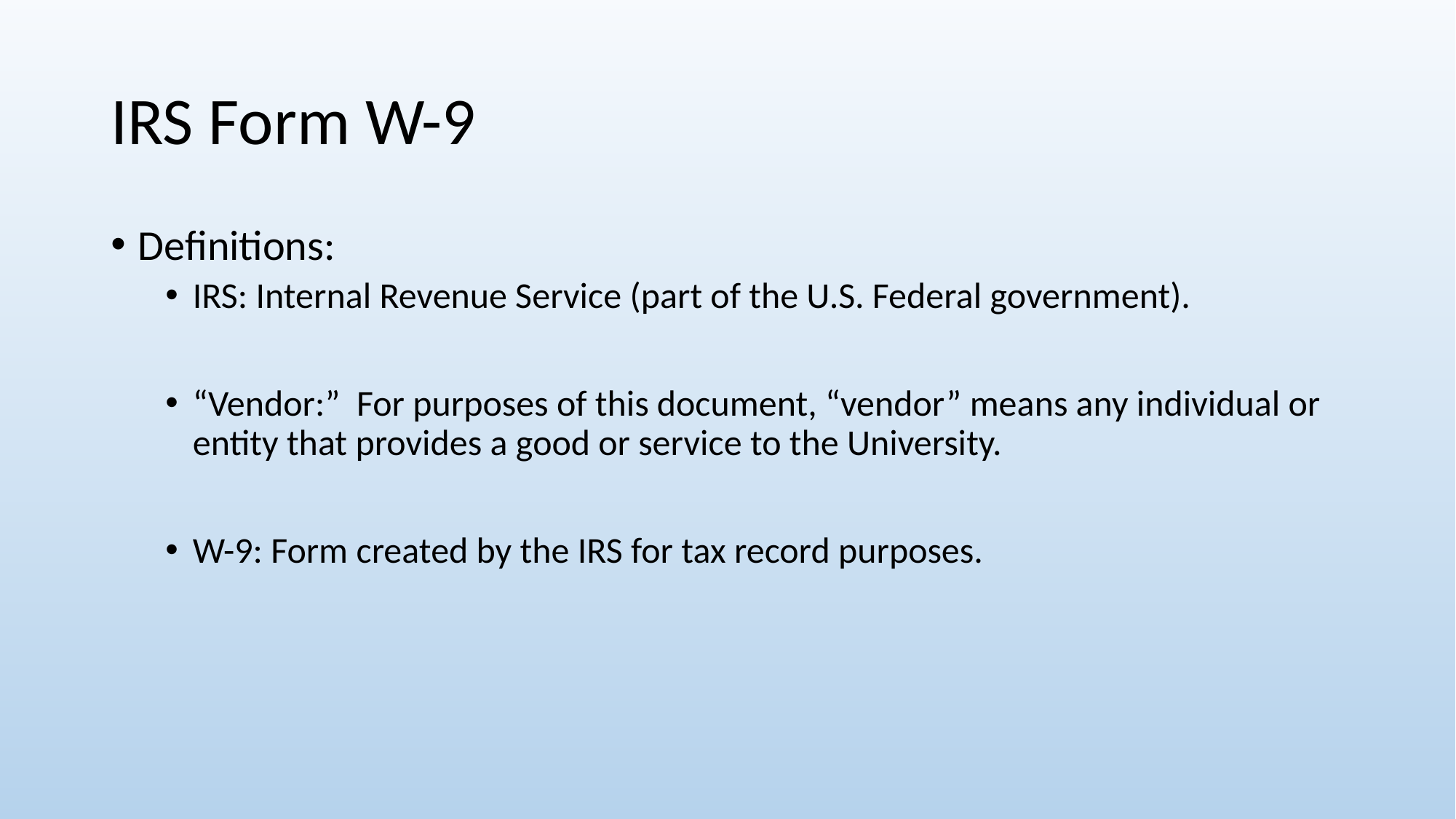

# IRS Form W-9
Definitions:
IRS: Internal Revenue Service (part of the U.S. Federal government).

“Vendor:”  For purposes of this document, “vendor” means any individual or entity that provides a good or service to the University.

W-9: Form created by the IRS for tax record purposes.